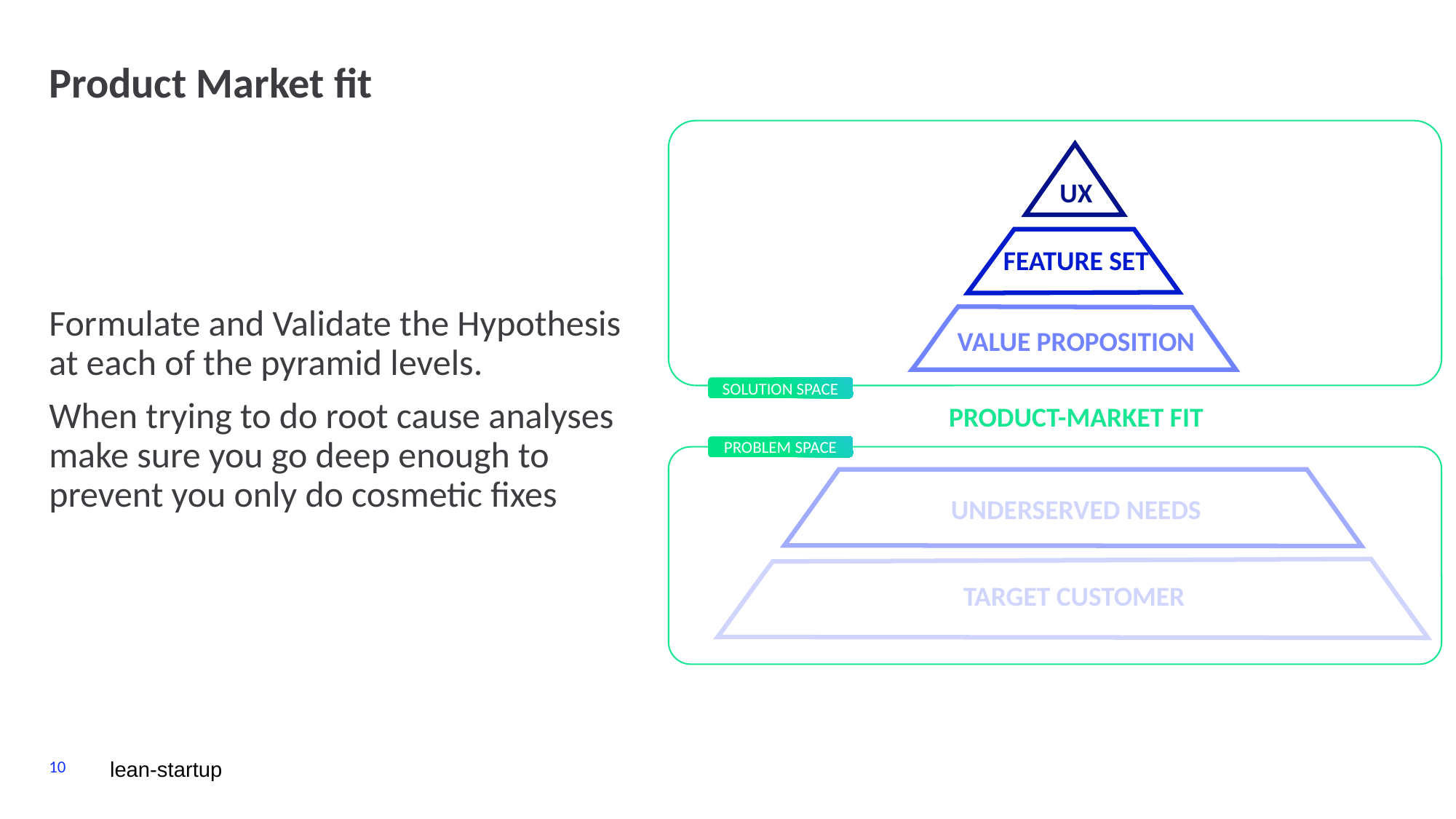

# Product Market fit

UX
Formulate and Validate the Hypothesis at each of the pyramid levels.
When trying to do root cause analyses make sure you go deep enough to prevent you only do cosmetic fixes
FEATURE SET
VALUE PROPOSITION
SOLUTION SPACE
PRODUCT-MARKET FIT
PROBLEM SPACE

UNDERSERVED NEEDS
TARGET CUSTOMER
10
lean-startup